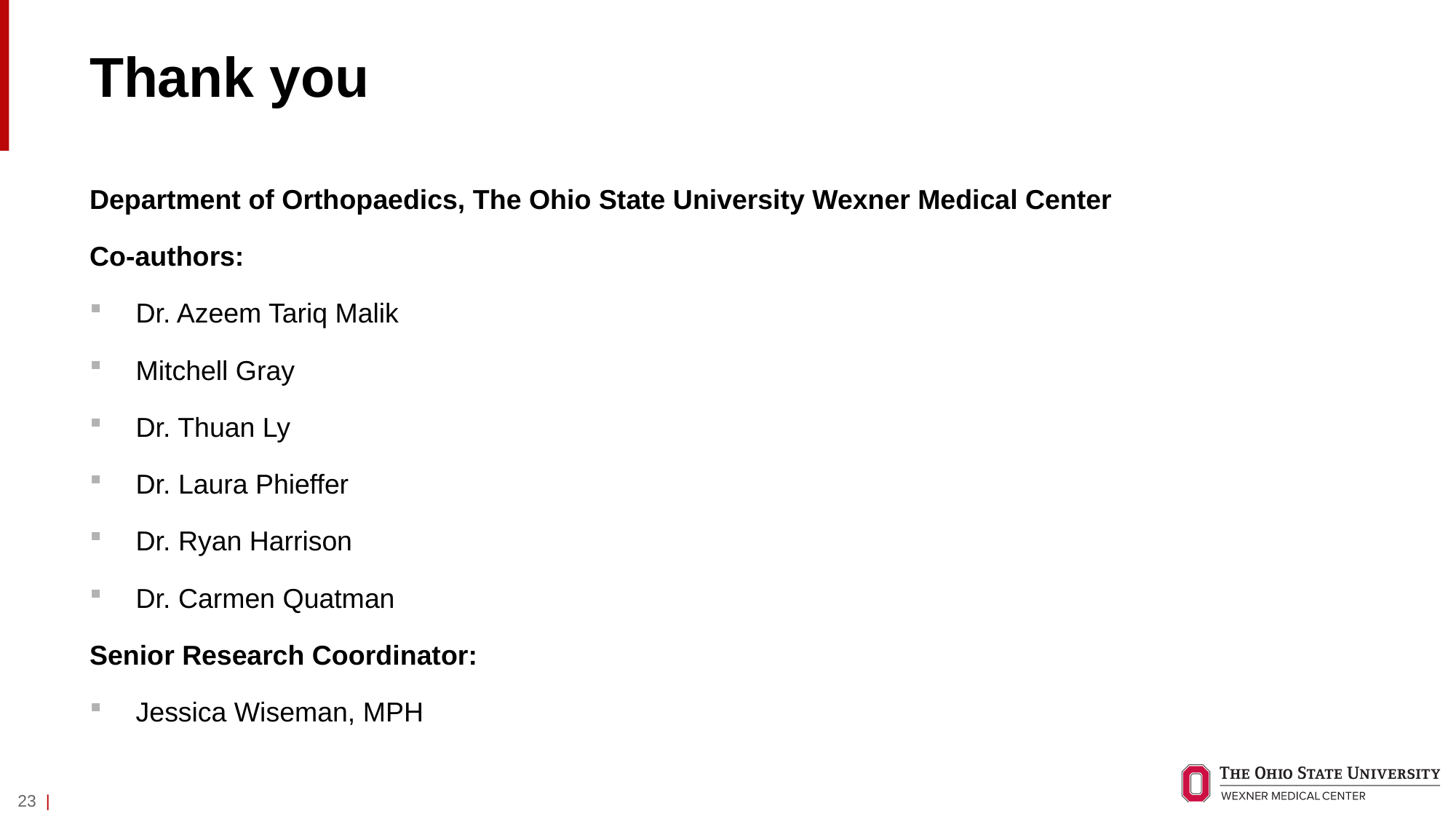

# Thank you
Department of Orthopaedics, The Ohio State University Wexner Medical Center
Co-authors:
Dr. Azeem Tariq Malik
Mitchell Gray
Dr. Thuan Ly
Dr. Laura Phieffer
Dr. Ryan Harrison
Dr. Carmen Quatman
Senior Research Coordinator:
Jessica Wiseman, MPH
23  |